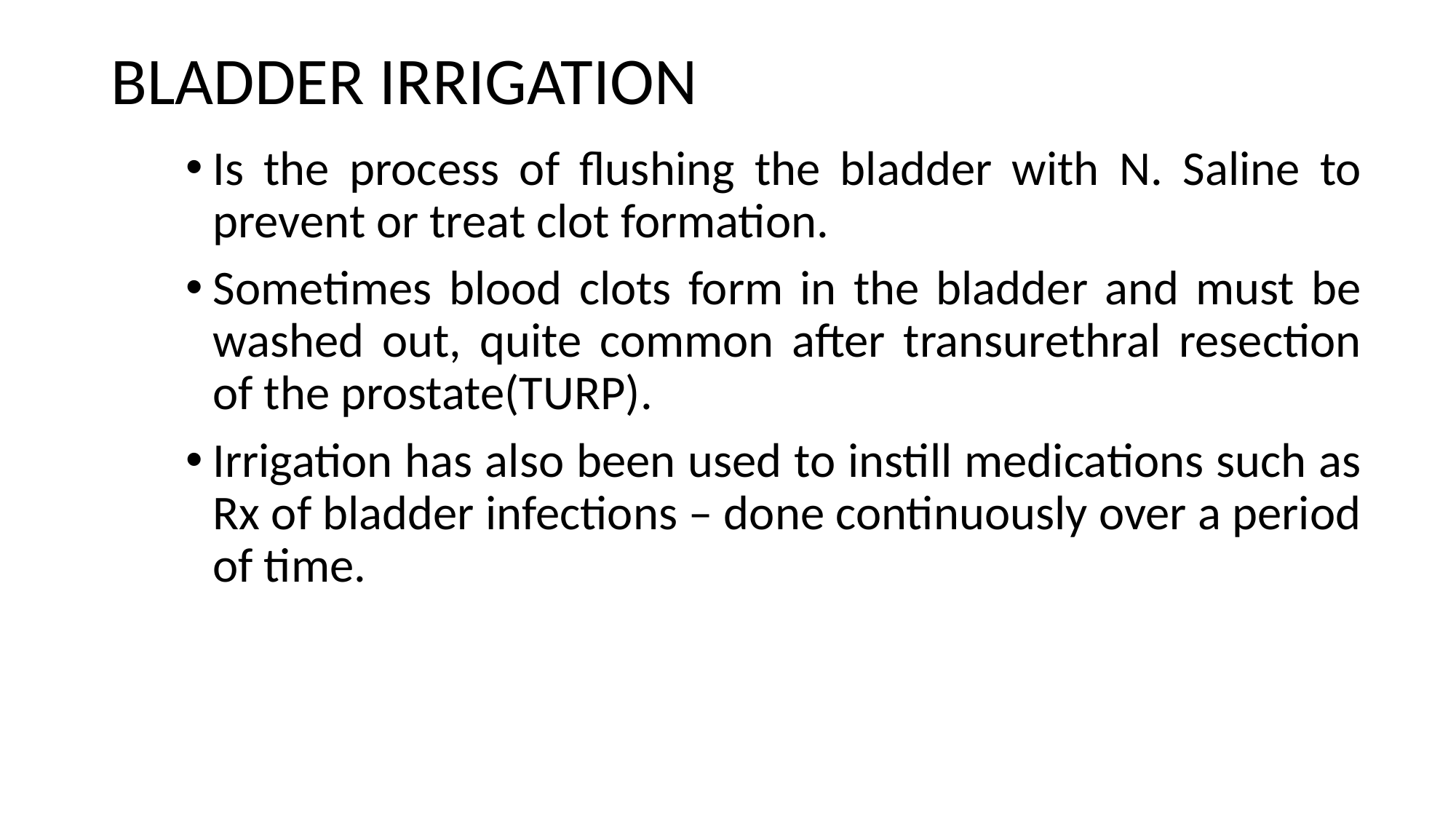

# BLADDER IRRIGATION
Is the process of flushing the bladder with N. Saline to prevent or treat clot formation.
Sometimes blood clots form in the bladder and must be washed out, quite common after transurethral resection of the prostate(TURP).
Irrigation has also been used to instill medications such as Rx of bladder infections – done continuously over a period of time.